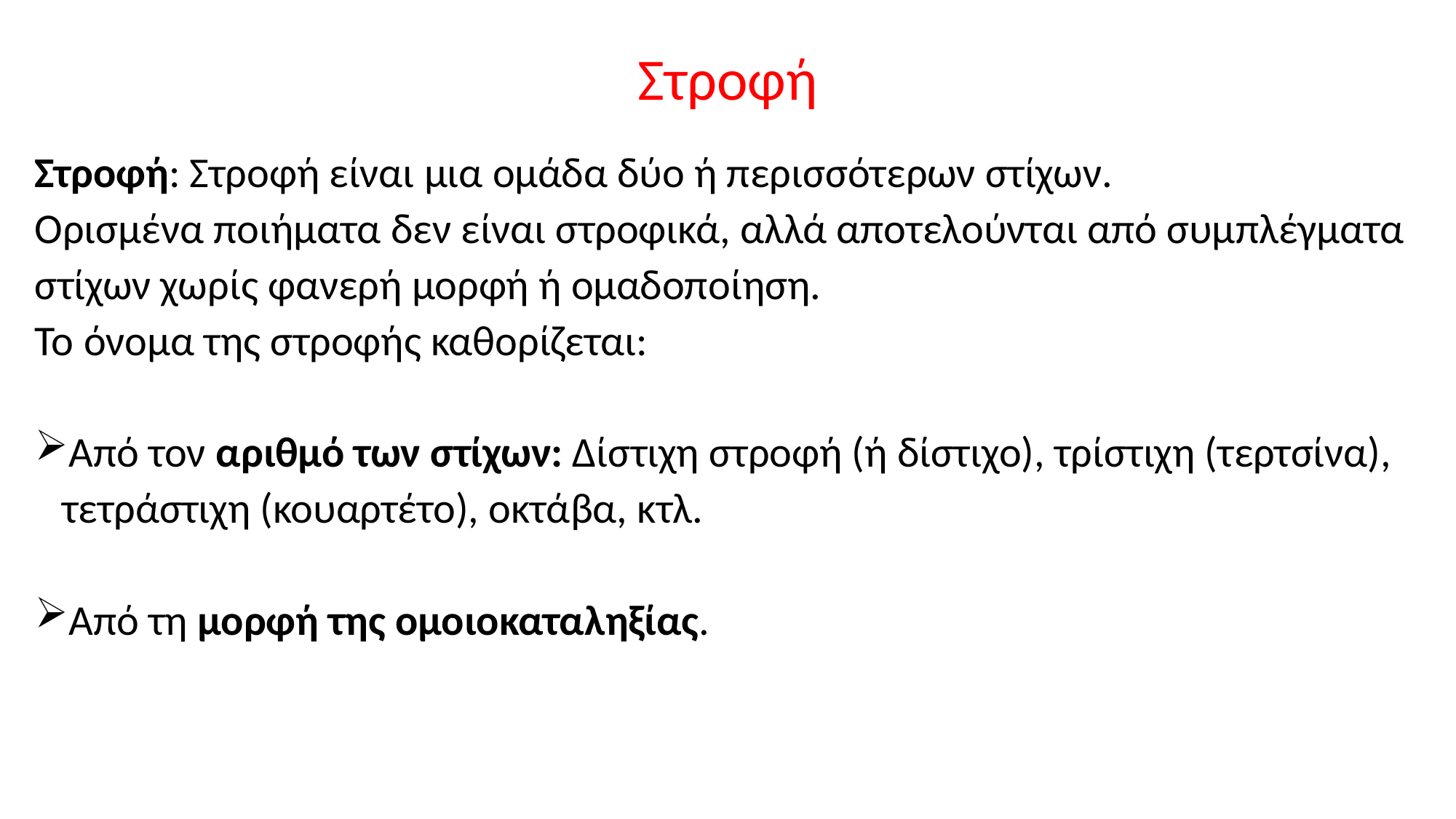

# Στροφή
Στροφή: Στροφή είναι μια ομάδα δύο ή περισσότερων στίχων.
Ορισμένα ποιήματα δεν είναι στροφικά, αλλά αποτελούνται από συμπλέγματα στίχων χωρίς φανερή μορφή ή ομαδοποίηση.
Το όνομα της στροφής καθορίζεται:

Από τον αριθμό των στίχων: Δίστιχη στροφή (ή δίστιχο), τρίστιχη (τερτσίνα), τετράστιχη (κουαρτέτο), οκτάβα, κτλ.

Από τη μορφή της ομοιοκαταληξίας.